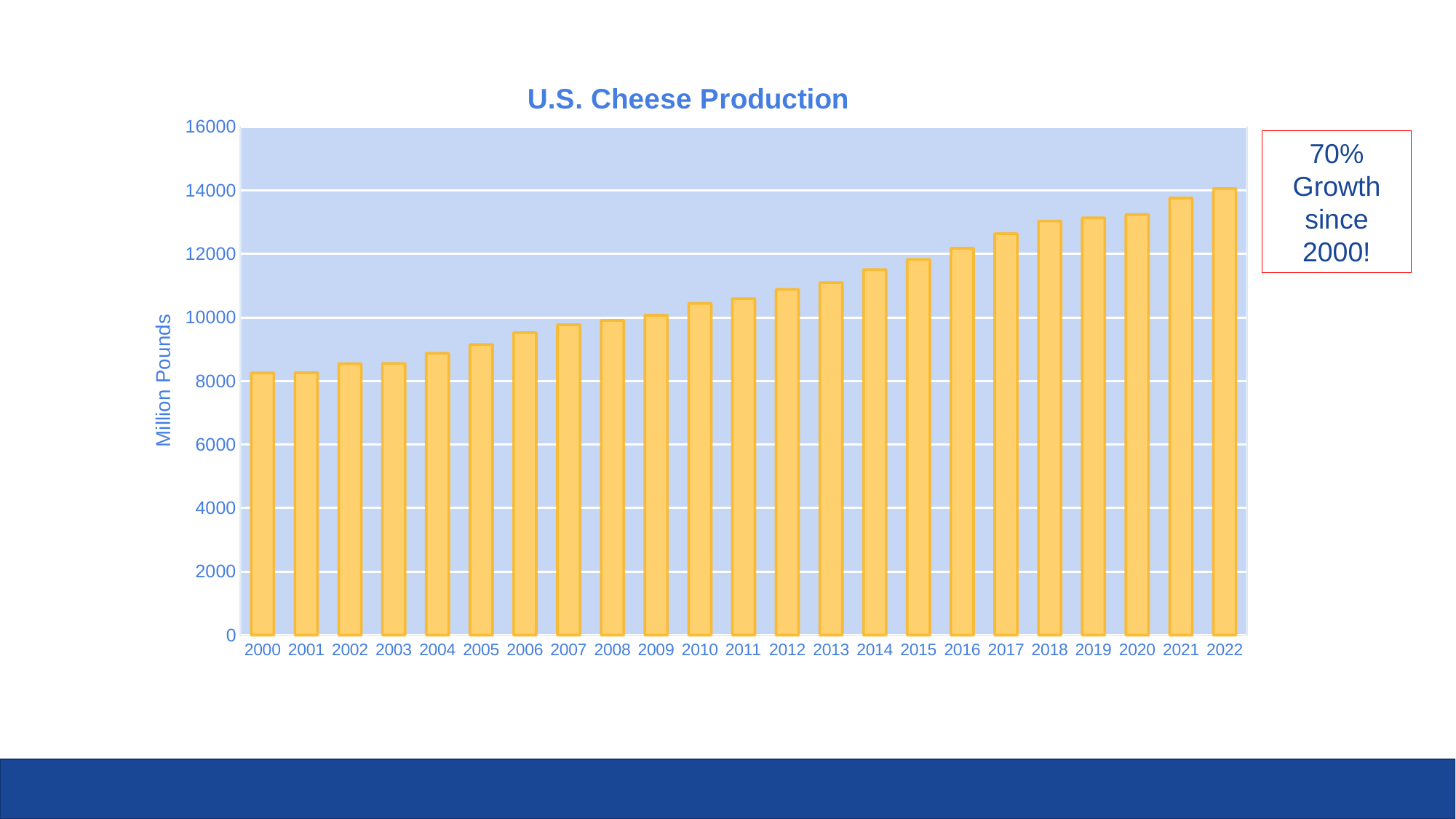

### Chart: U.S. Cheese Production

| Category | Series 1 |
|---|---|
| 2000 | 8258.0 |
| 2001 | 8261.0 |
| 2002 | 8547.0 |
| 2003 | 8557.0 |
| 2004 | 8873.0 |
| 2005 | 9149.0 |
| 2006 | 9525.0 |
| 2007 | 9777.0 |
| 2008 | 9912.0 |
| 2009 | 10074.0 |
| 2010 | 10443.0 |
| 2011 | 10595.0 |
| 2012 | 10886.0 |
| 2013 | 11102.0 |
| 2014 | 11512.0 |
| 2015 | 11831.0 |
| 2016 | 12182.0 |
| 2017 | 12640.0 |
| 2018 | 13037.0 |
| 2019 | 13137.0 |
| 2020 | 13240.0 |
| 2021 | 13761.0 |
| 2022 | 14063.0 |
70% Growth since 2000!